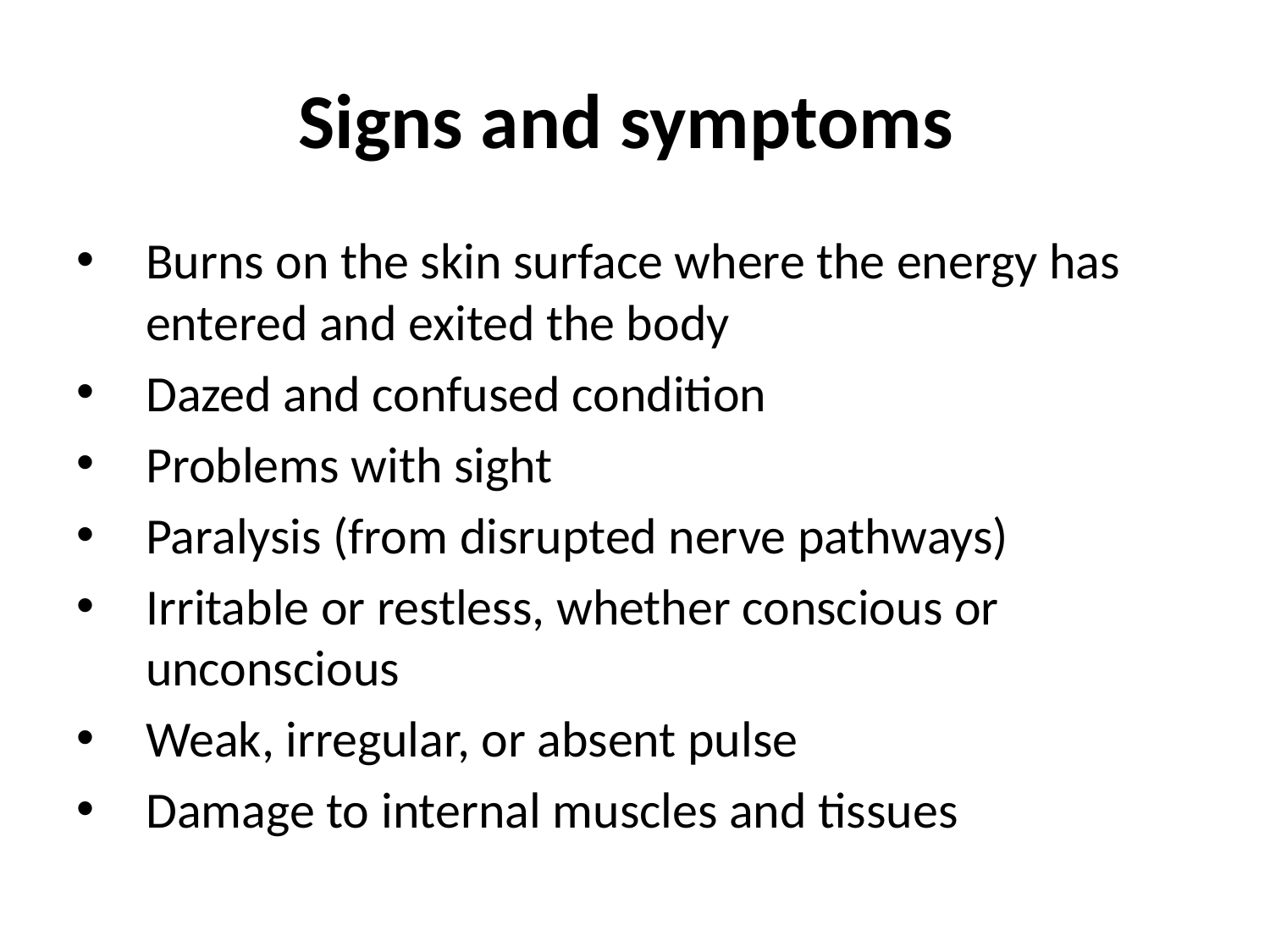

# Signs and symptoms
Burns on the skin surface where the energy has entered and exited the body
Dazed and confused condition
Problems with sight
Paralysis (from disrupted nerve pathways)
Irritable or restless, whether conscious or unconscious
Weak, irregular, or absent pulse
Damage to internal muscles and tissues